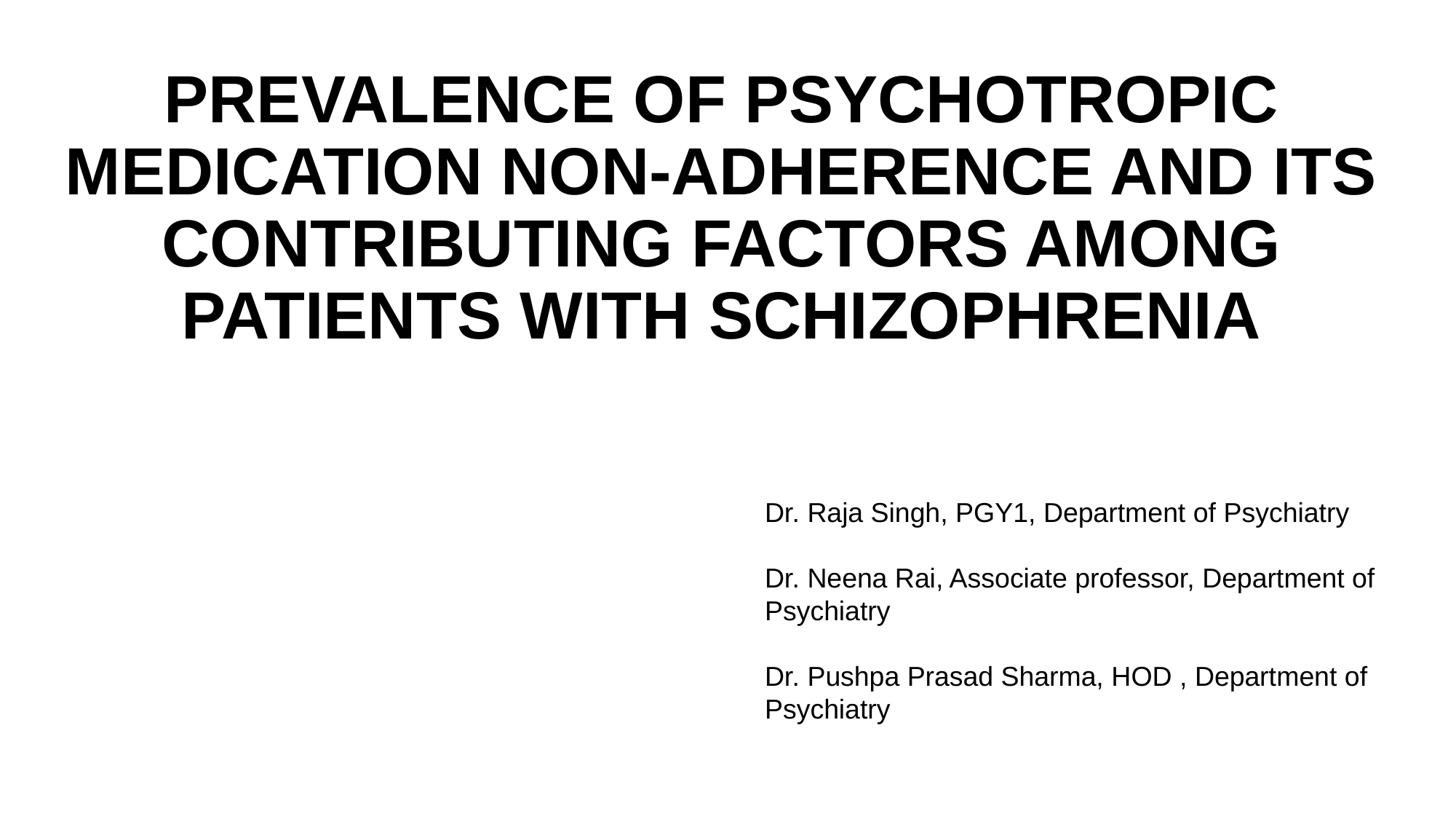

prevalence of psychotropic medication non-adherence and its contributing factors among patients with schizophrenia
Dr. Raja Singh, PGY1, Department of Psychiatry

Dr. Neena Rai, Associate professor, Department of Psychiatry

Dr. Pushpa Prasad Sharma, HOD , Department of Psychiatry